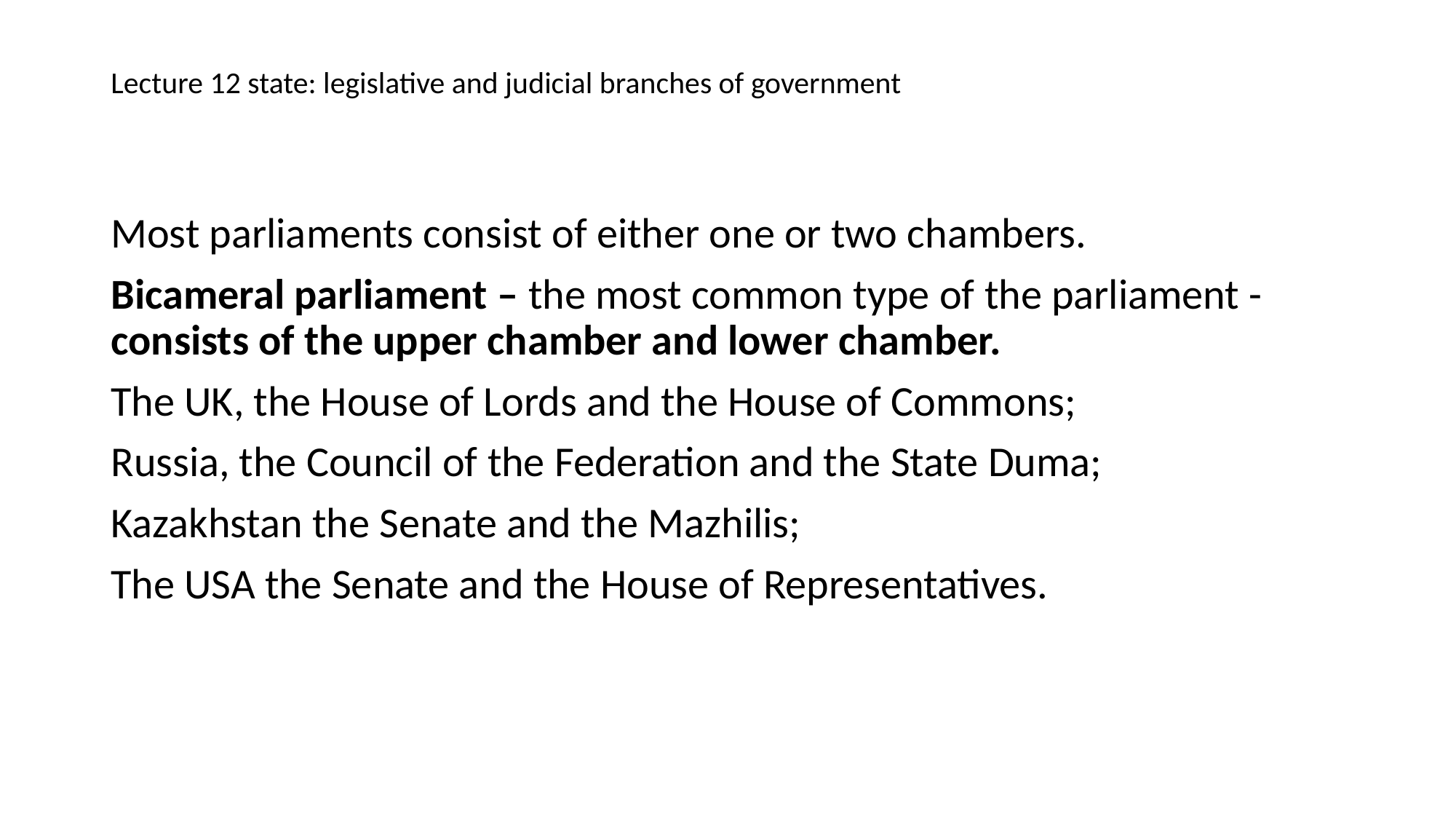

# Lecture 12 state: legislative and judicial branches of government
Most parliaments consist of either one or two chambers.
Bicameral parliament – the most common type of the parliament - consists of the upper chamber and lower chamber.
The UK, the House of Lords and the House of Commons;
Russia, the Council of the Federation and the State Duma;
Kazakhstan the Senate and the Mazhilis;
The USA the Senate and the House of Representatives.